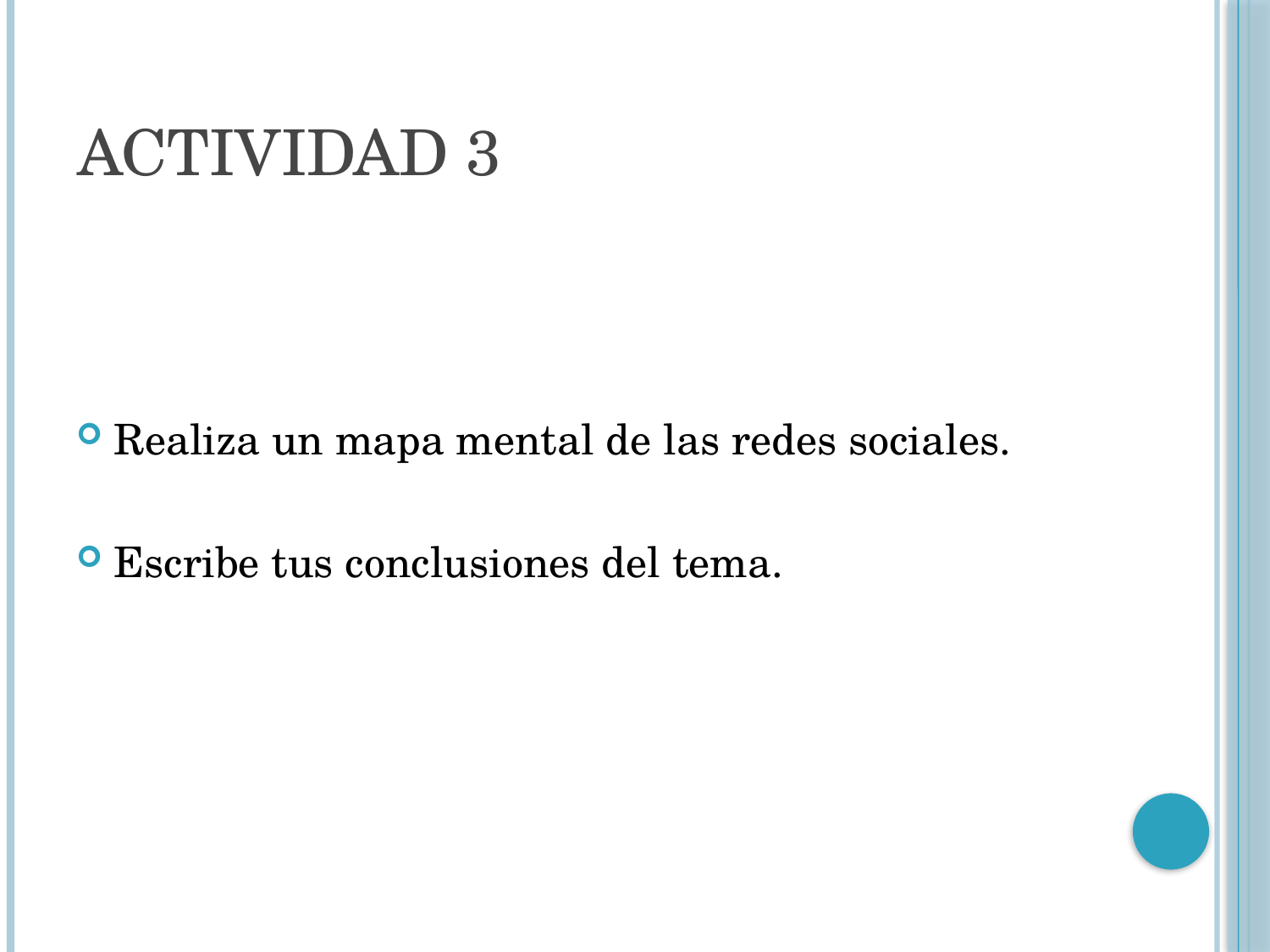

# ACTIVIDAD 3

Realiza un mapa mental de las redes sociales.

Escribe tus conclusiones del tema.